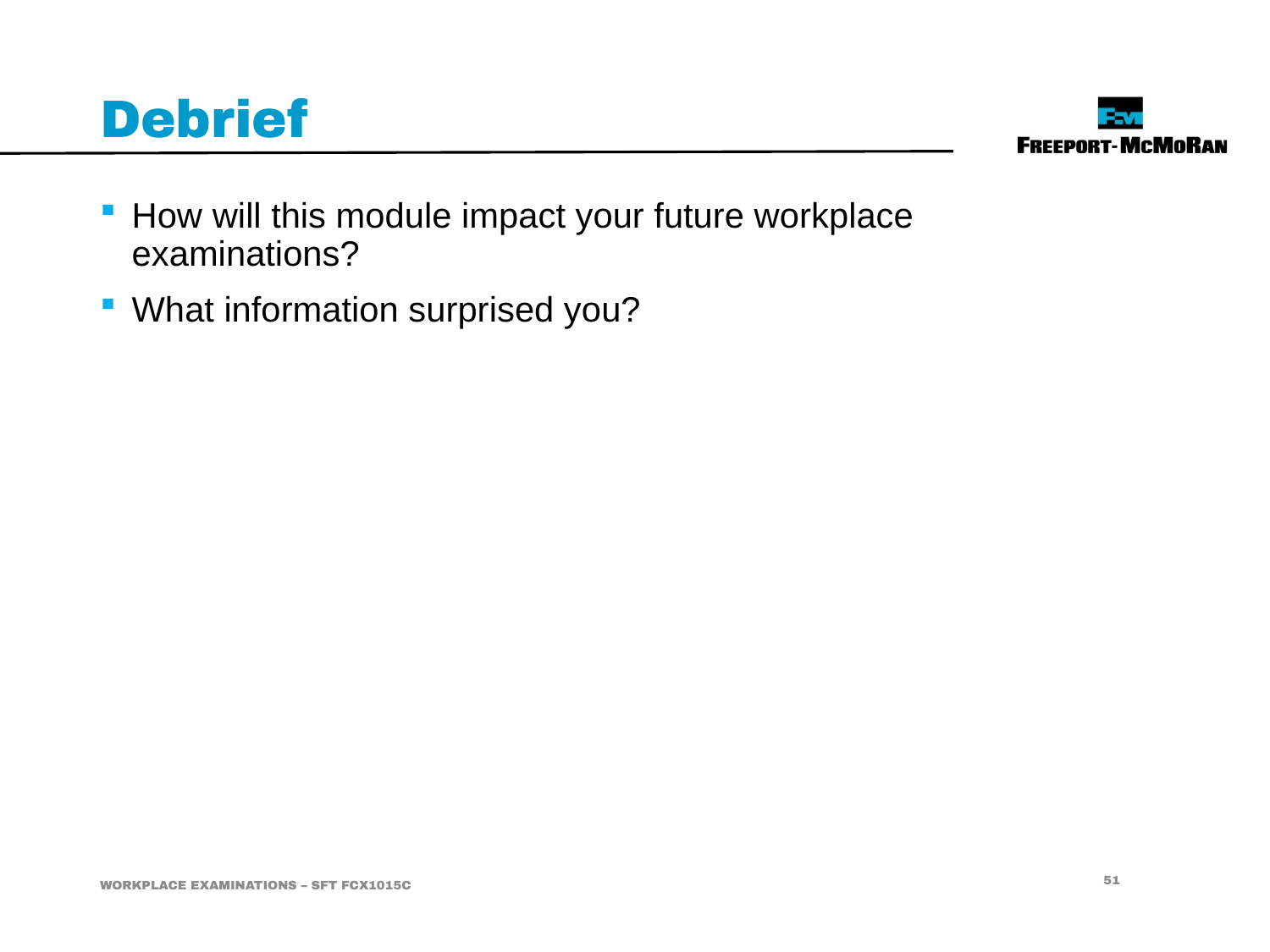

Debrief
How will this module impact your future workplace examinations?
What information surprised you?

51
WORKPLACE EXAMINATIONS – SFT FCX1015C